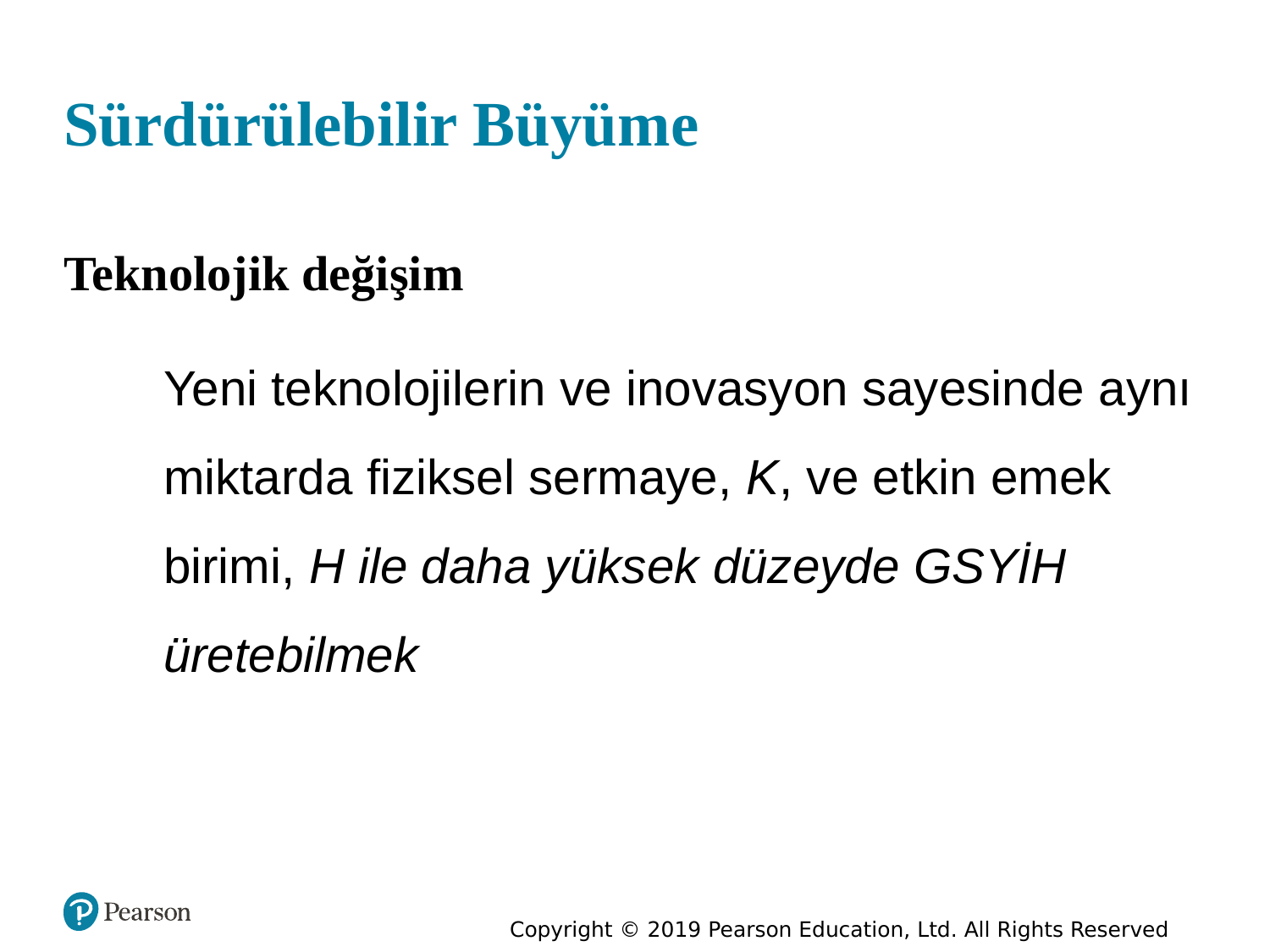

Sürdürülebilir Büyüme
Teknolojik değişim
Yeni teknolojilerin ve inovasyon sayesinde aynı miktarda fiziksel sermaye, K, ve etkin emek birimi, H ile daha yüksek düzeyde GSYİH üretebilmek